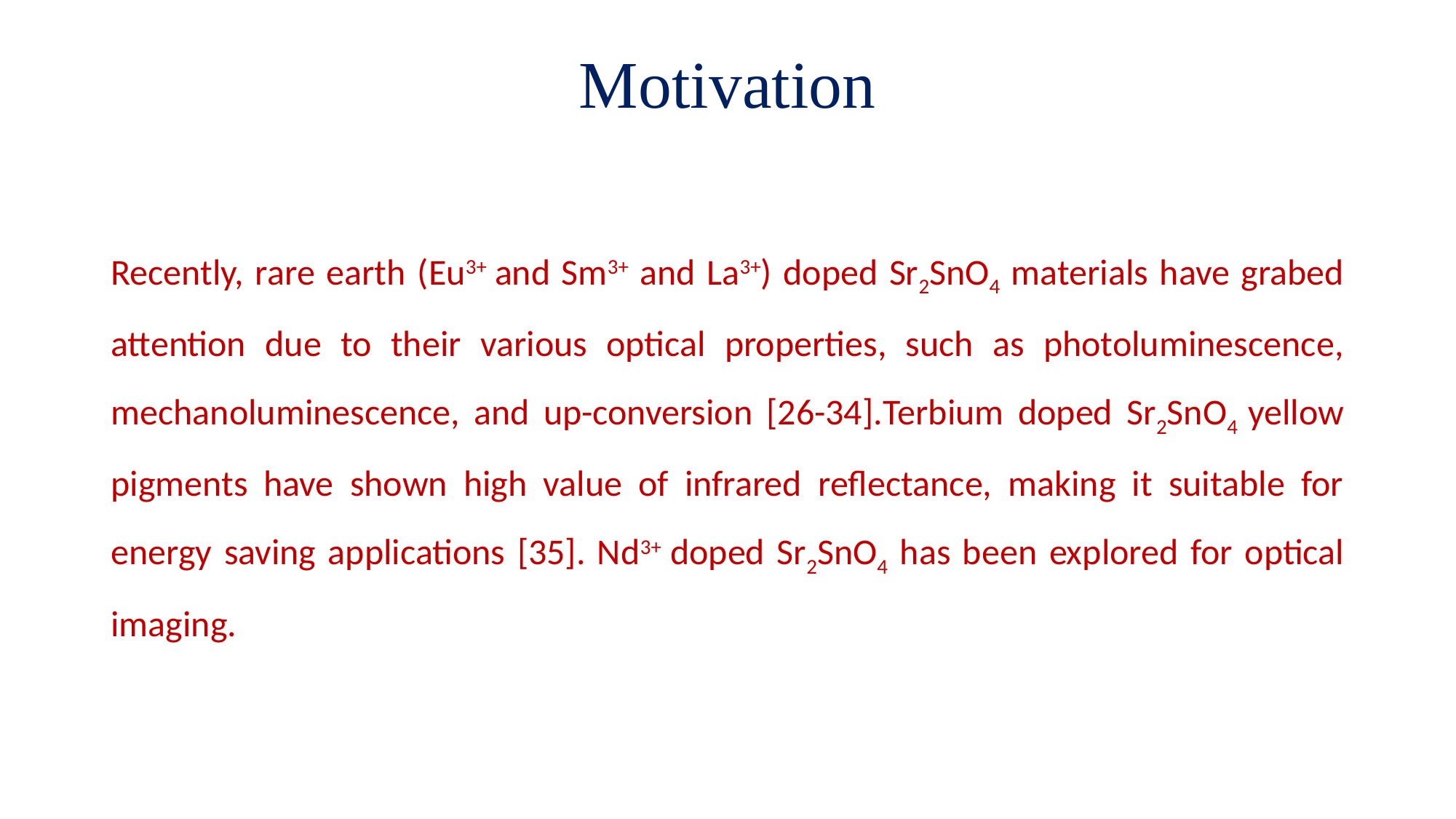

# Motivation
Recently, rare earth (Eu3+ and Sm3+ and La3+) doped Sr2SnO4 materials have grabed attention due to their various optical properties, such as photoluminescence, mechanoluminescence, and up-conversion [26-34].Terbium doped Sr2SnO4 yellow pigments have shown high value of infrared reflectance, making it suitable for energy saving applications [35]. Nd3+ doped Sr2SnO4 has been explored for optical imaging.